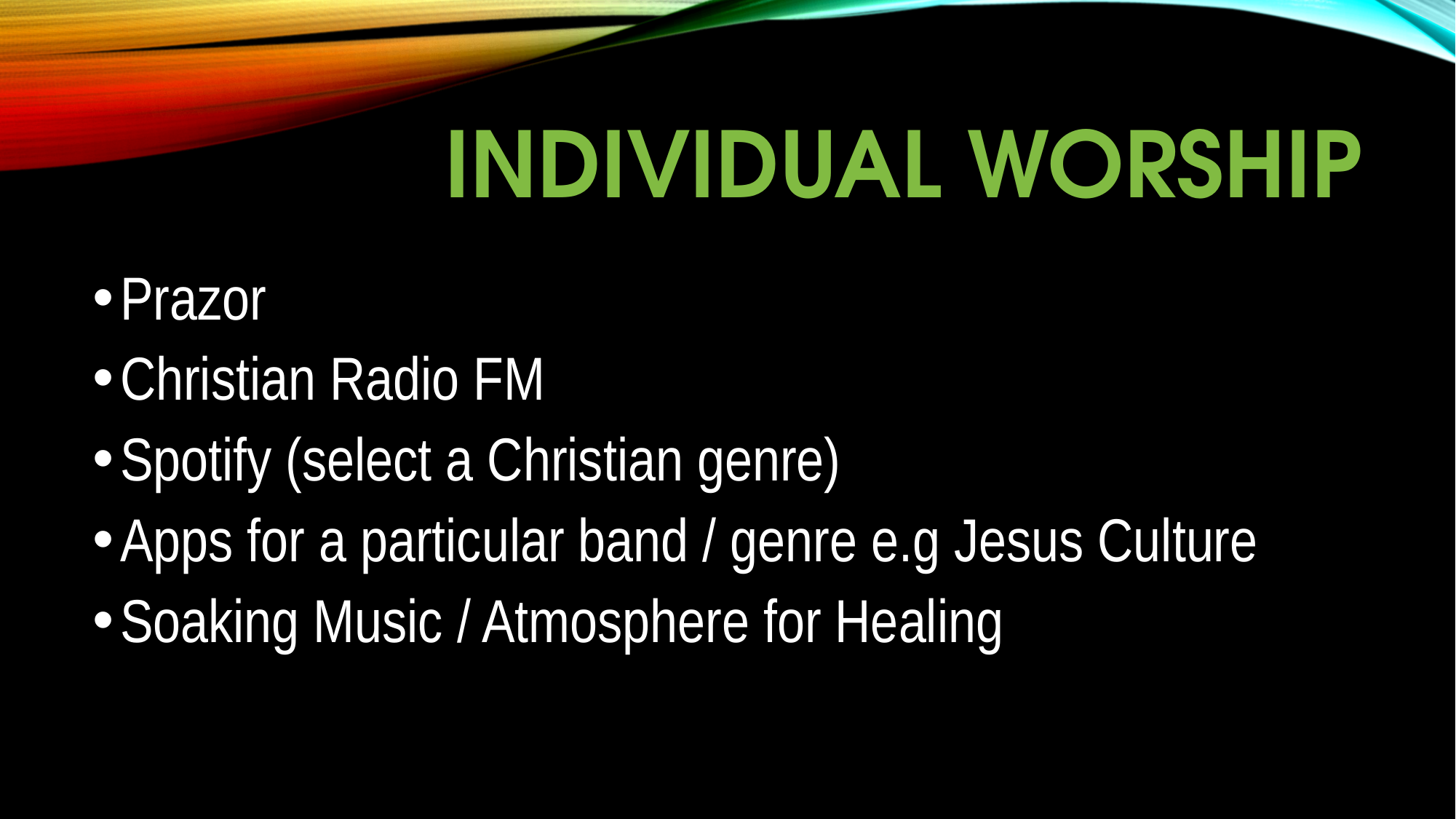

# INDIVIDUAL Worship
Prazor
Christian Radio FM
Spotify (select a Christian genre)
Apps for a particular band / genre e.g Jesus Culture
Soaking Music / Atmosphere for Healing